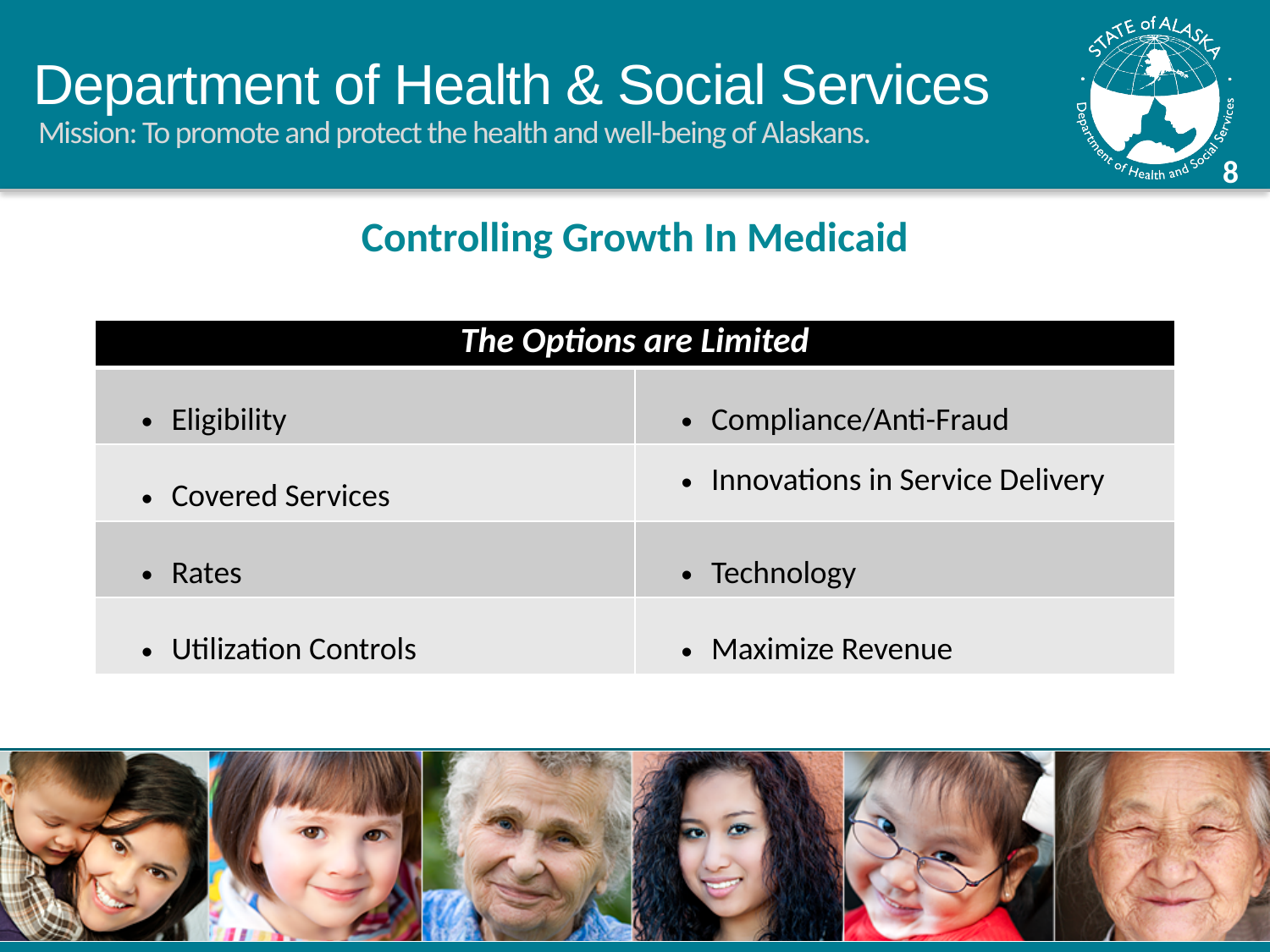

Controlling Growth In Medicaid
| The Options are Limited |  |
| --- | --- |
| Eligibility | Compliance/Anti-Fraud |
| Covered Services | Innovations in Service Delivery |
| Rates | Technology |
| Utilization Controls | Maximize Revenue |